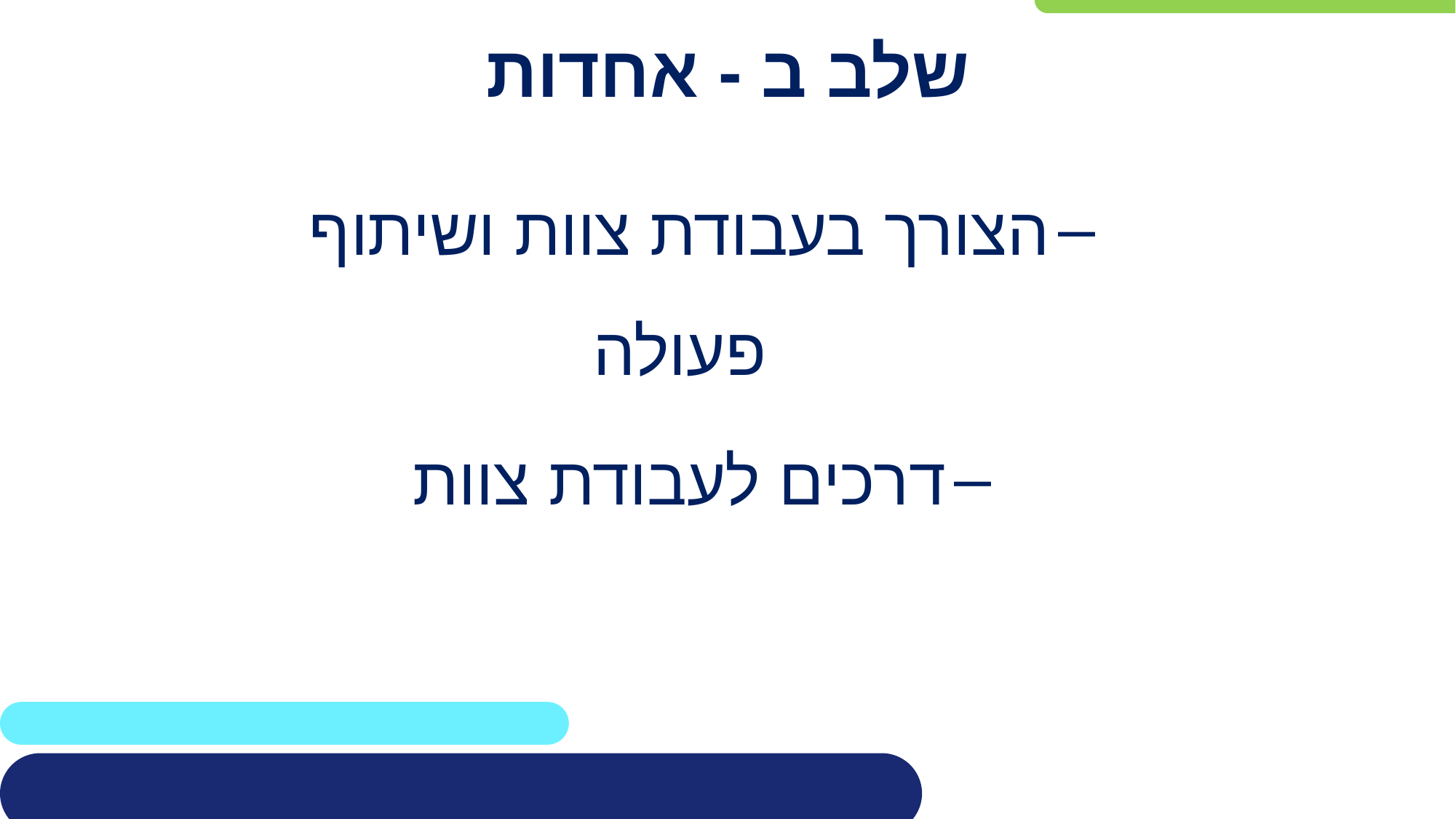

# שלב ב - אחדות
הצורך בעבודת צוות ושיתוף פעולה
דרכים לעבודת צוות